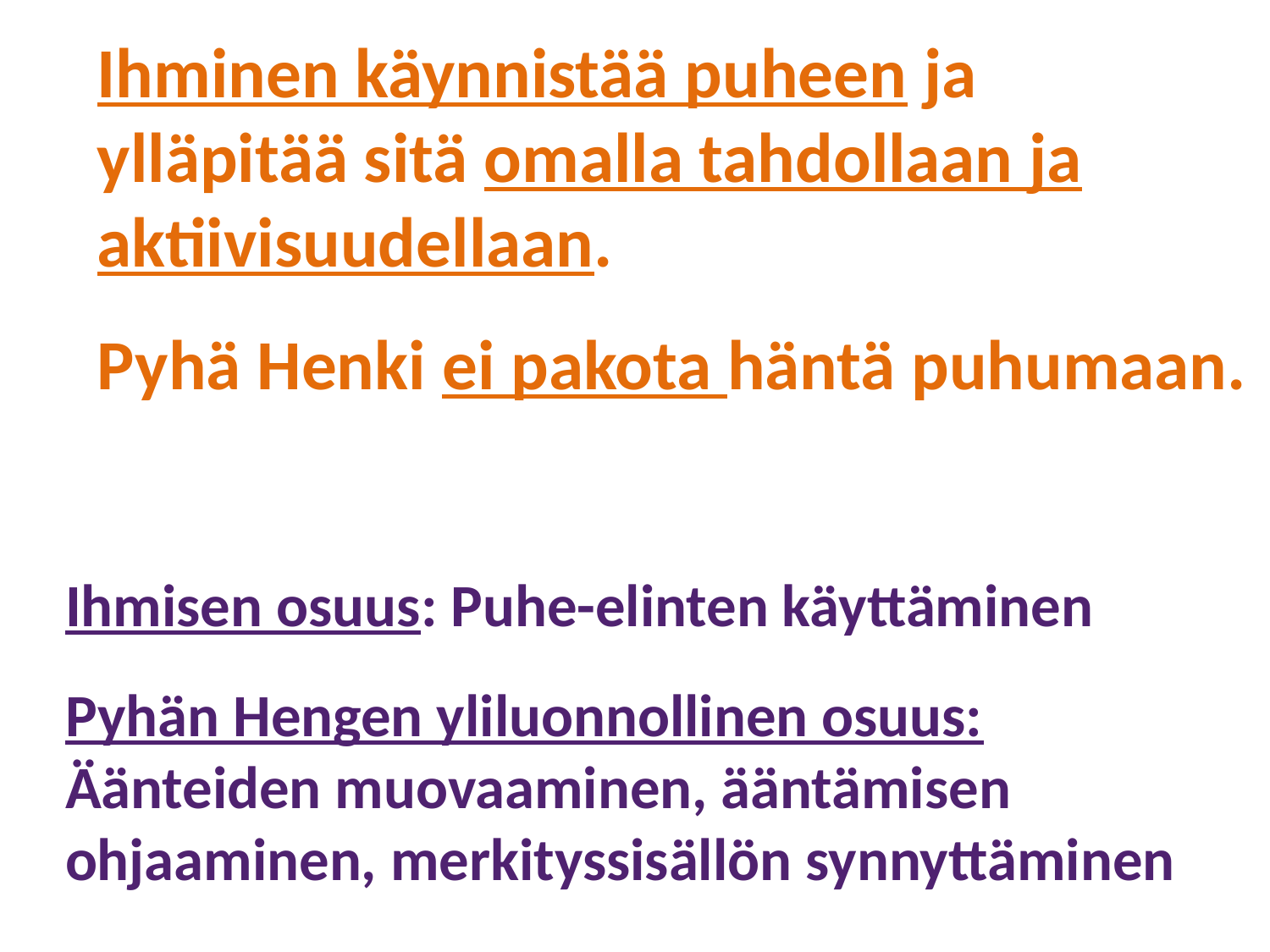

Ihminen käynnistää puheen ja
ylläpitää sitä omalla tahdollaan ja aktiivisuudellaan.

Pyhä Henki ei pakota häntä puhumaan.

Ihmisen osuus: Puhe-elinten käyttäminen

Pyhän Hengen yliluonnollinen osuus:
Äänteiden muovaaminen, ääntämisen ohjaaminen, merkityssisällön synnyttäminen